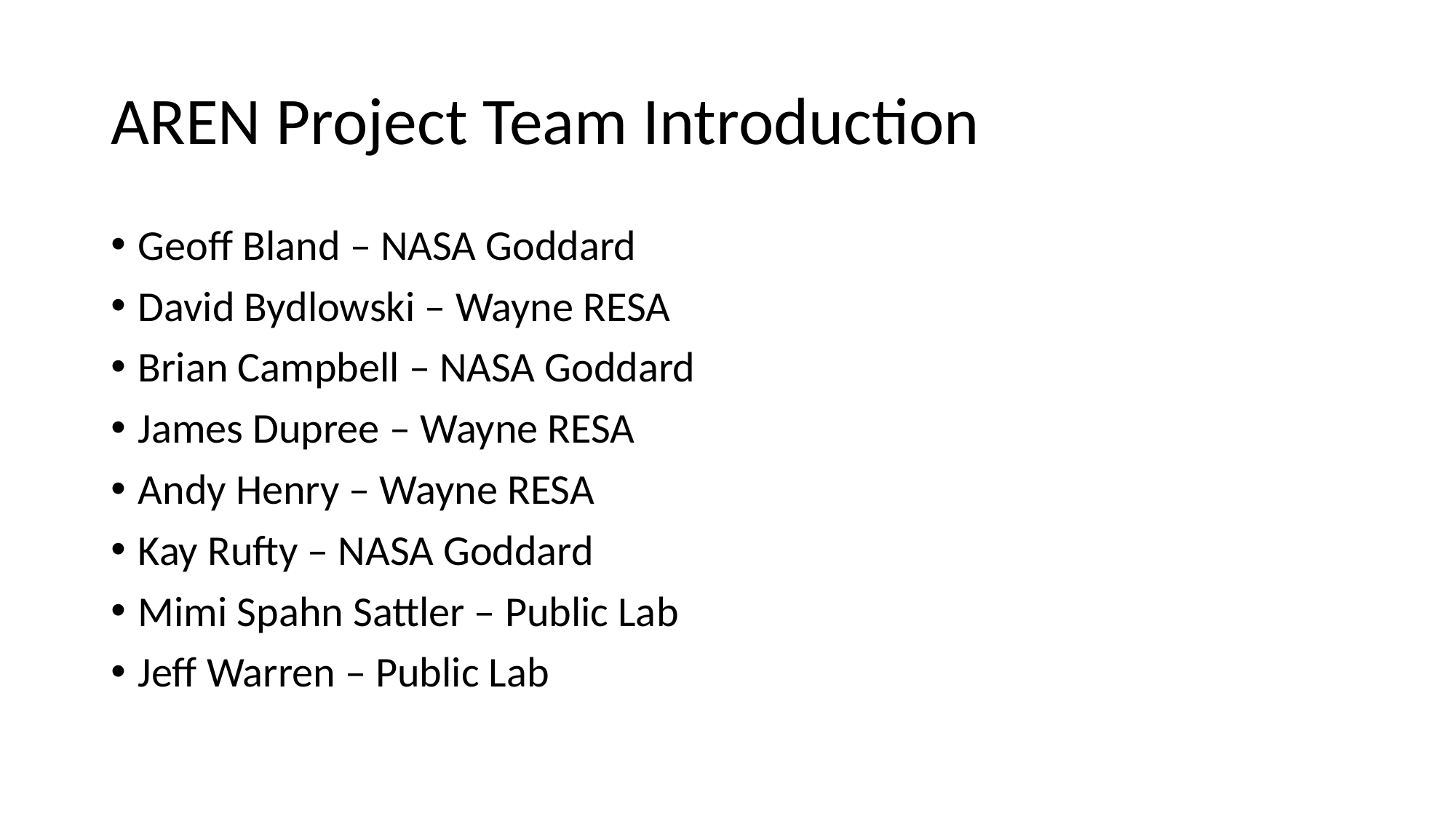

# AREN Project Team Introduction
Geoff Bland – NASA Goddard
David Bydlowski – Wayne RESA
Brian Campbell – NASA Goddard
James Dupree – Wayne RESA
Andy Henry – Wayne RESA
Kay Rufty – NASA Goddard
Mimi Spahn Sattler – Public Lab
Jeff Warren – Public Lab